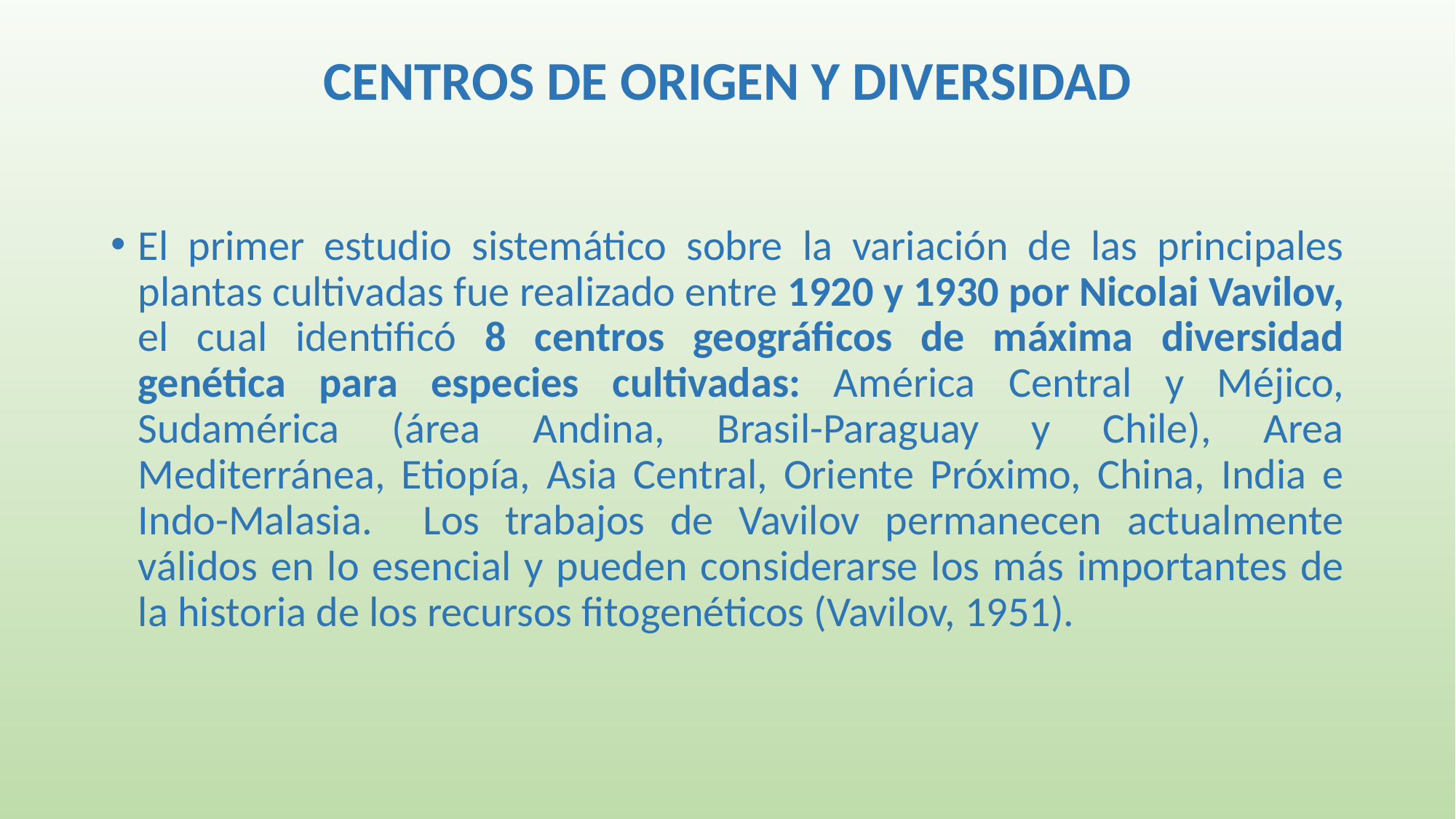

# CENTROS DE ORIGEN Y DIVERSIDAD
El primer estudio sistemático sobre la variación de las principales plantas cultivadas fue realizado entre 1920 y 1930 por Nicolai Vavilov, el cual identificó 8 centros geográficos de máxima diversidad genética para especies cultivadas: América Central y Méjico, Sudamérica (área Andina, Brasil-Paraguay y Chile), Area Mediterránea, Etiopía, Asia Central, Oriente Próximo, China, India e Indo-Malasia.  Los trabajos de Vavilov permanecen actualmente válidos en lo esencial y pueden considerarse los más importantes de la historia de los recursos fitogenéticos (Vavilov, 1951).